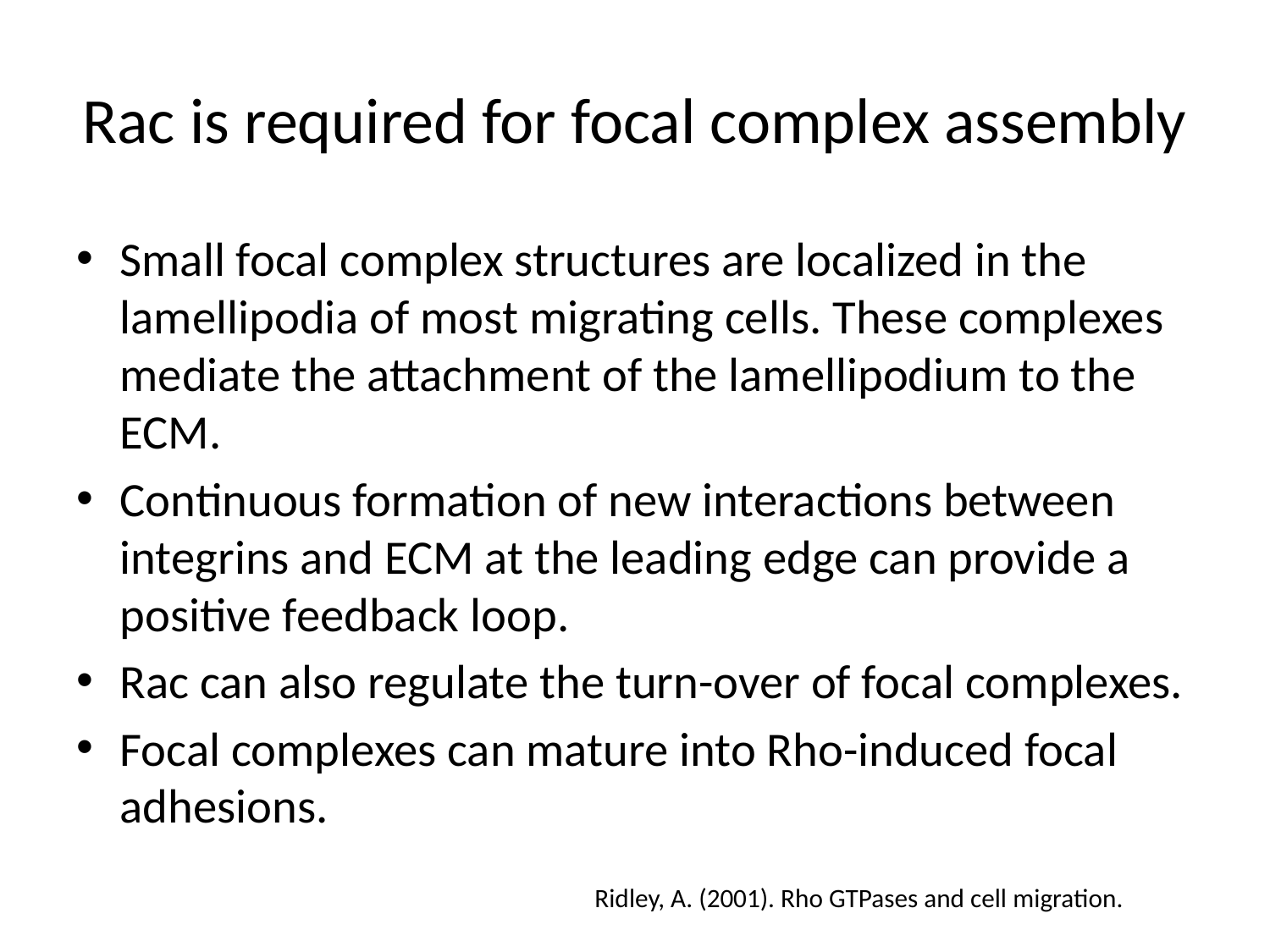

# Rac is required for focal complex assembly
Small focal complex structures are localized in the lamellipodia of most migrating cells. These complexes mediate the attachment of the lamellipodium to the ECM.
Continuous formation of new interactions between integrins and ECM at the leading edge can provide a positive feedback loop.
Rac can also regulate the turn-over of focal complexes.
Focal complexes can mature into Rho-induced focal adhesions.

Ridley, A. (2001). Rho GTPases and cell migration.